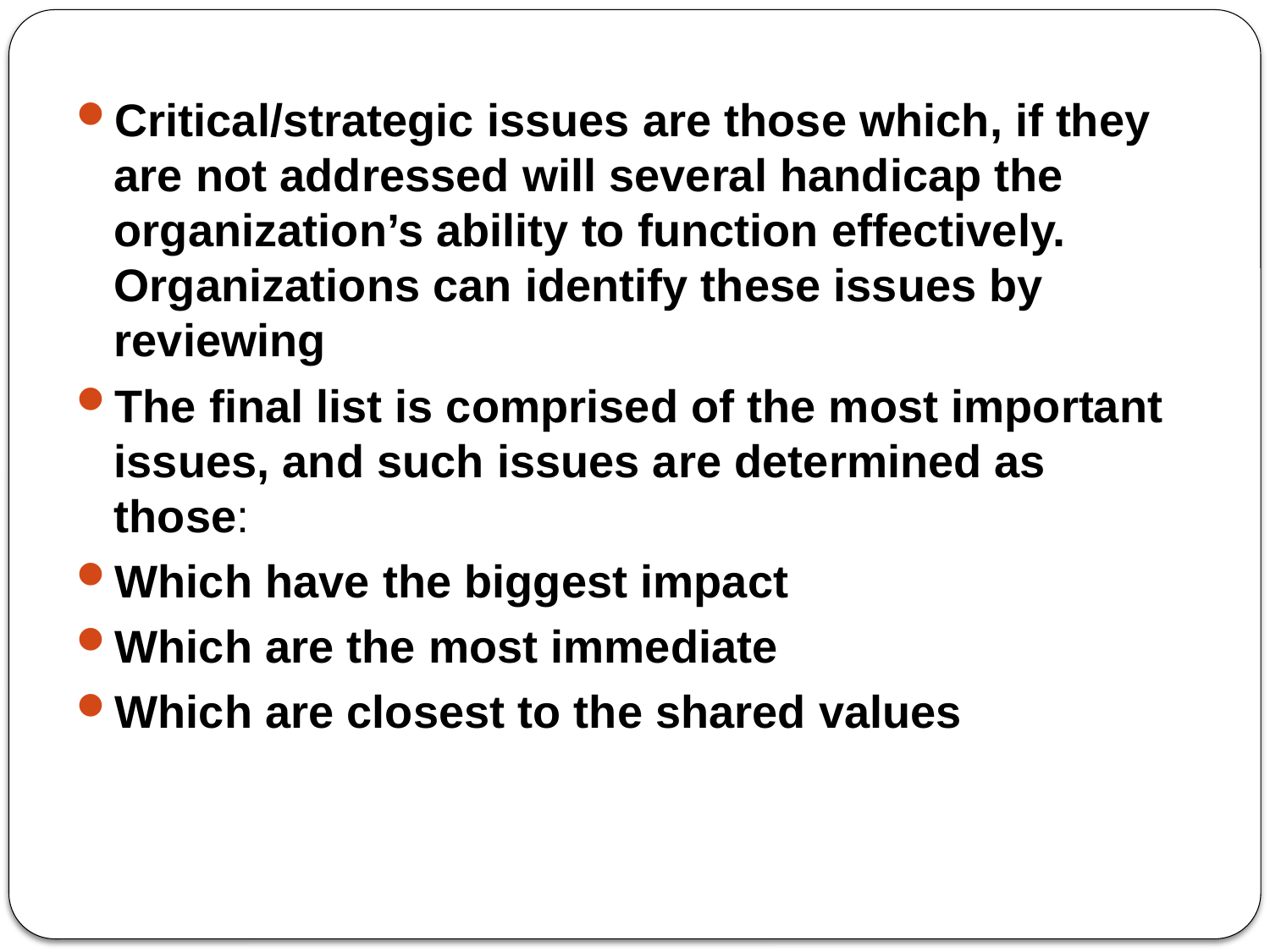

#
Critical/strategic issues are those which, if they are not addressed will several handicap the organization’s ability to function effectively. Organizations can identify these issues by reviewing
The final list is comprised of the most important issues, and such issues are determined as those:
Which have the biggest impact
Which are the most immediate
Which are closest to the shared values